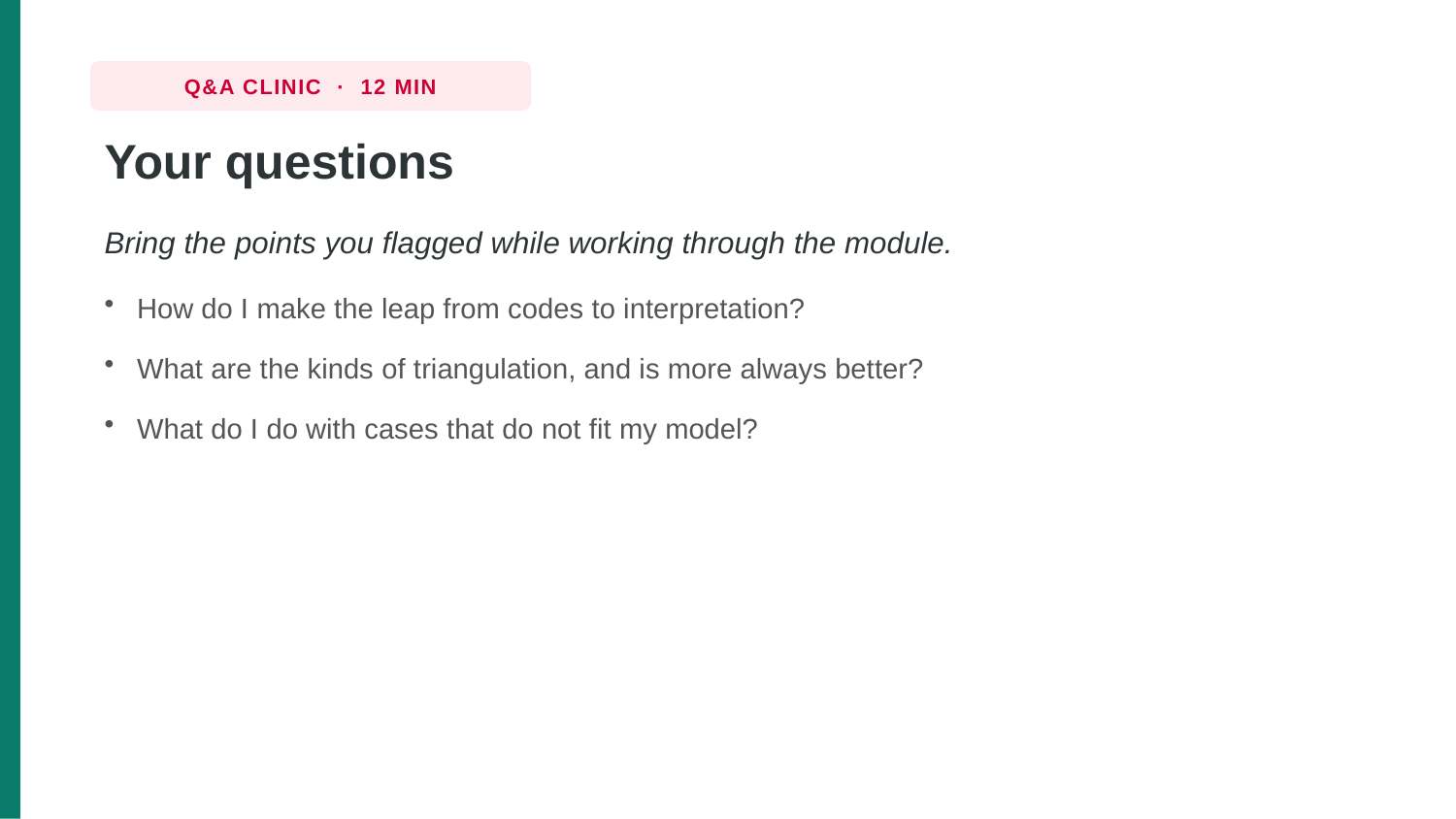

Q&A CLINIC  ·  12 MIN
Your questions
Bring the points you flagged while working through the module.
How do I make the leap from codes to interpretation?
What are the kinds of triangulation, and is more always better?
What do I do with cases that do not fit my model?